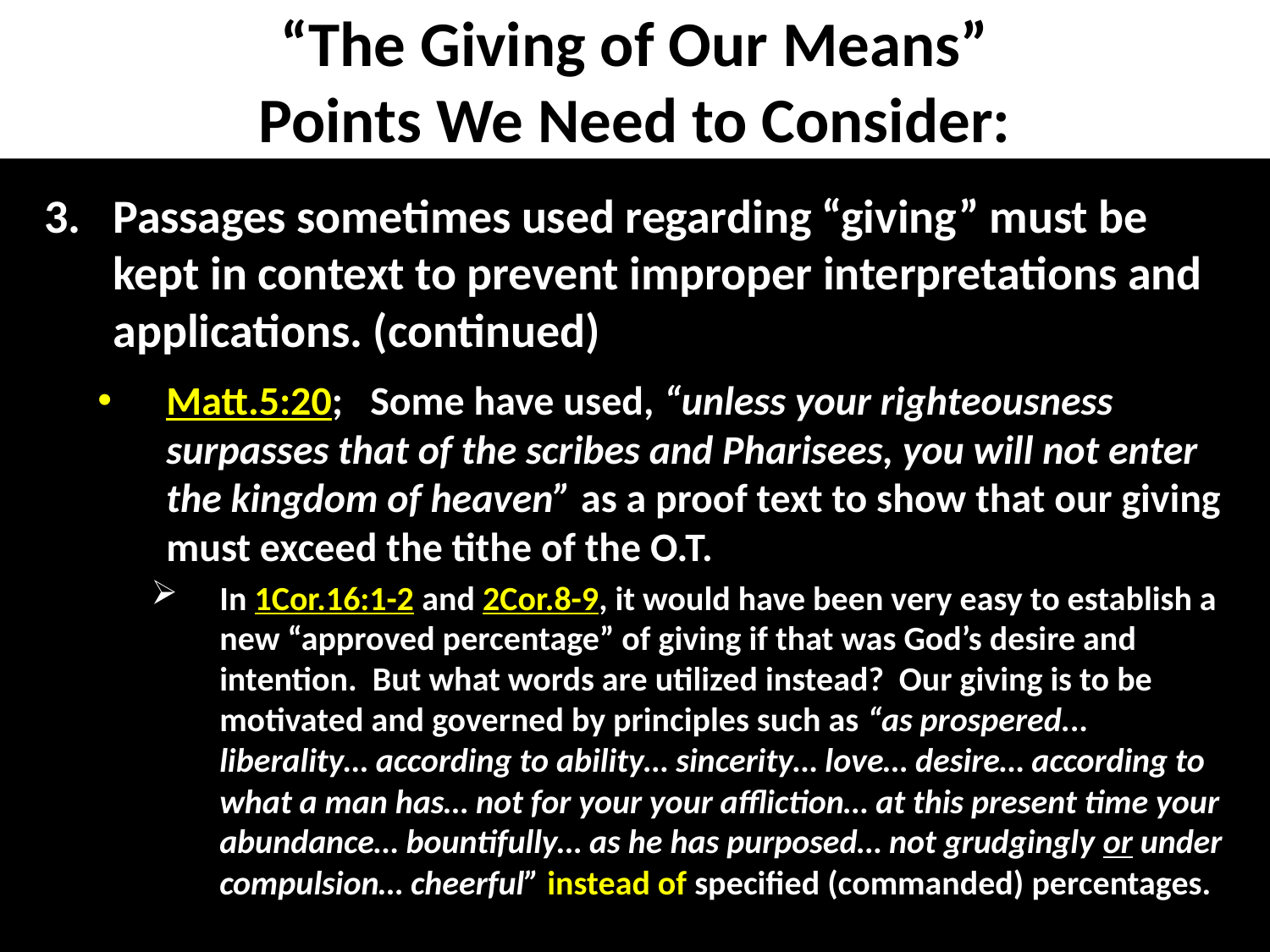

# “The Giving of Our Means” Points We Need to Consider:
Passages sometimes used regarding “giving” must be kept in context to prevent improper interpretations and applications. (continued)
Matt.5:20;   Some have used, “unless your righteousness surpasses that of the scribes and Pharisees, you will not enter the kingdom of heaven” as a proof text to show that our giving must exceed the tithe of the O.T.
In 1Cor.16:1-2 and 2Cor.8-9, it would have been very easy to establish a new “approved percentage” of giving if that was God’s desire and intention.  But what words are utilized instead?  Our giving is to be motivated and governed by principles such as “as prospered... liberality… according to ability… sincerity… love… desire… according to what a man has… not for your your affliction… at this present time your abundance… bountifully… as he has purposed… not grudgingly or under compulsion… cheerful” instead of specified (commanded) percentages.